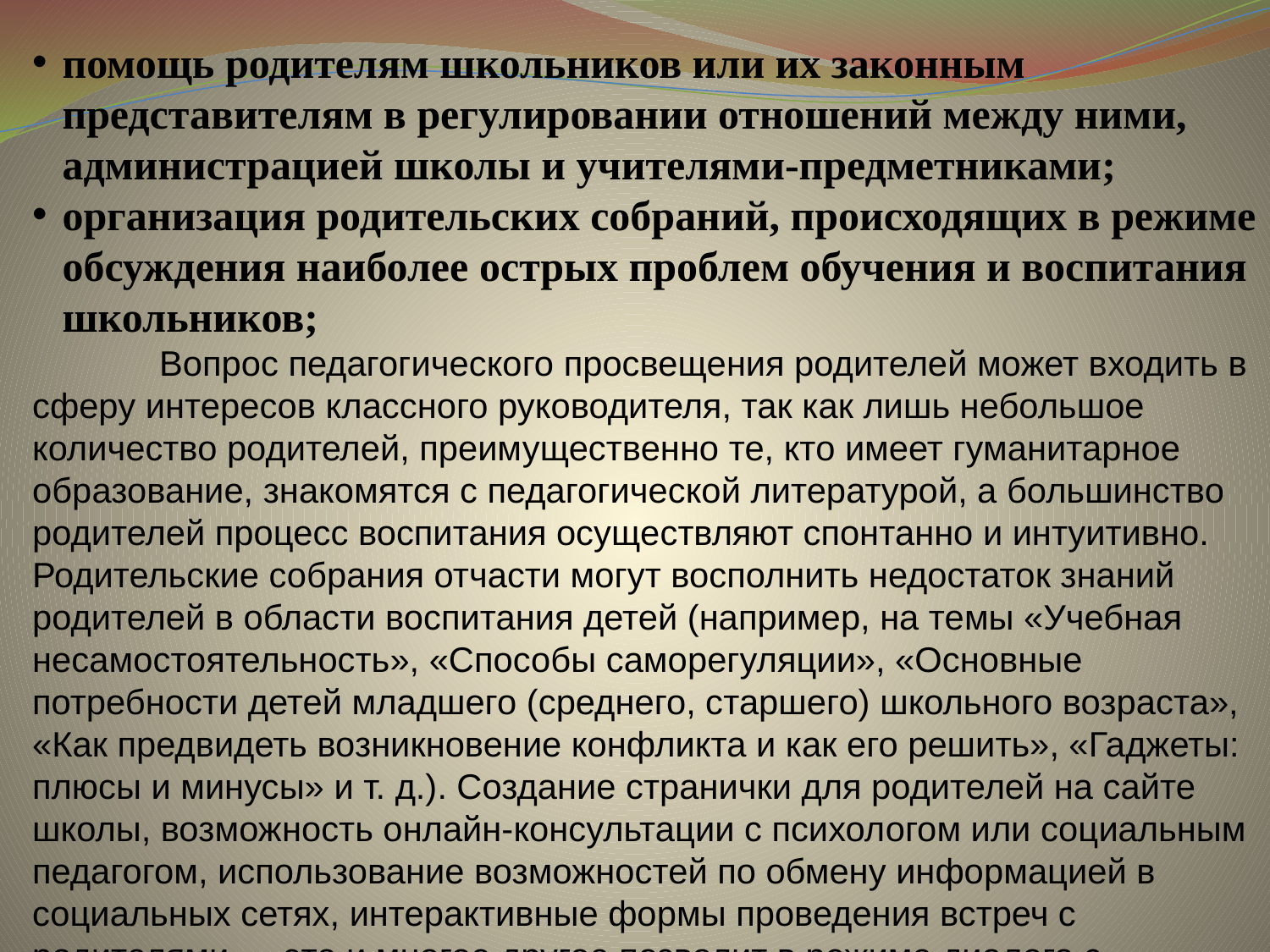

помощь родителям школьников или их законным представителям в регулировании отношений между ними, администрацией школы и учителями-предметниками;
организация родительских собраний, происходящих в режиме обсуждения наиболее острых проблем обучения и воспитания школьников;
	Вопрос педагогического просвещения родителей может входить в сферу интересов классного руководителя, так как лишь небольшое количество родителей, преимущественно те, кто имеет гуманитарное образование, знакомятся с педагогической литературой, а большинство родителей процесс воспитания осуществляют спонтанно и интуитивно. Родительские собрания отчасти могут восполнить недостаток знаний родителей в области воспитания детей (например, на темы «Учебная несамостоятельность», «Способы саморегуляции», «Основные потребности детей младшего (среднего, старшего) школьного возраста», «Как предвидеть возникновение конфликта и как его решить», «Гаджеты: плюсы и минусы» и т. д.). Создание странички для родителей на сайте школы, возможность онлайн-консультации с психологом или социальным педагогом, использование возможностей по обмену информацией в социальных сетях, интерактивные формы проведения встреч с родителями — это и многое другое позволит в режиме диалога с родителями повысить их «квалификацию» как воспитателей своих детей.-